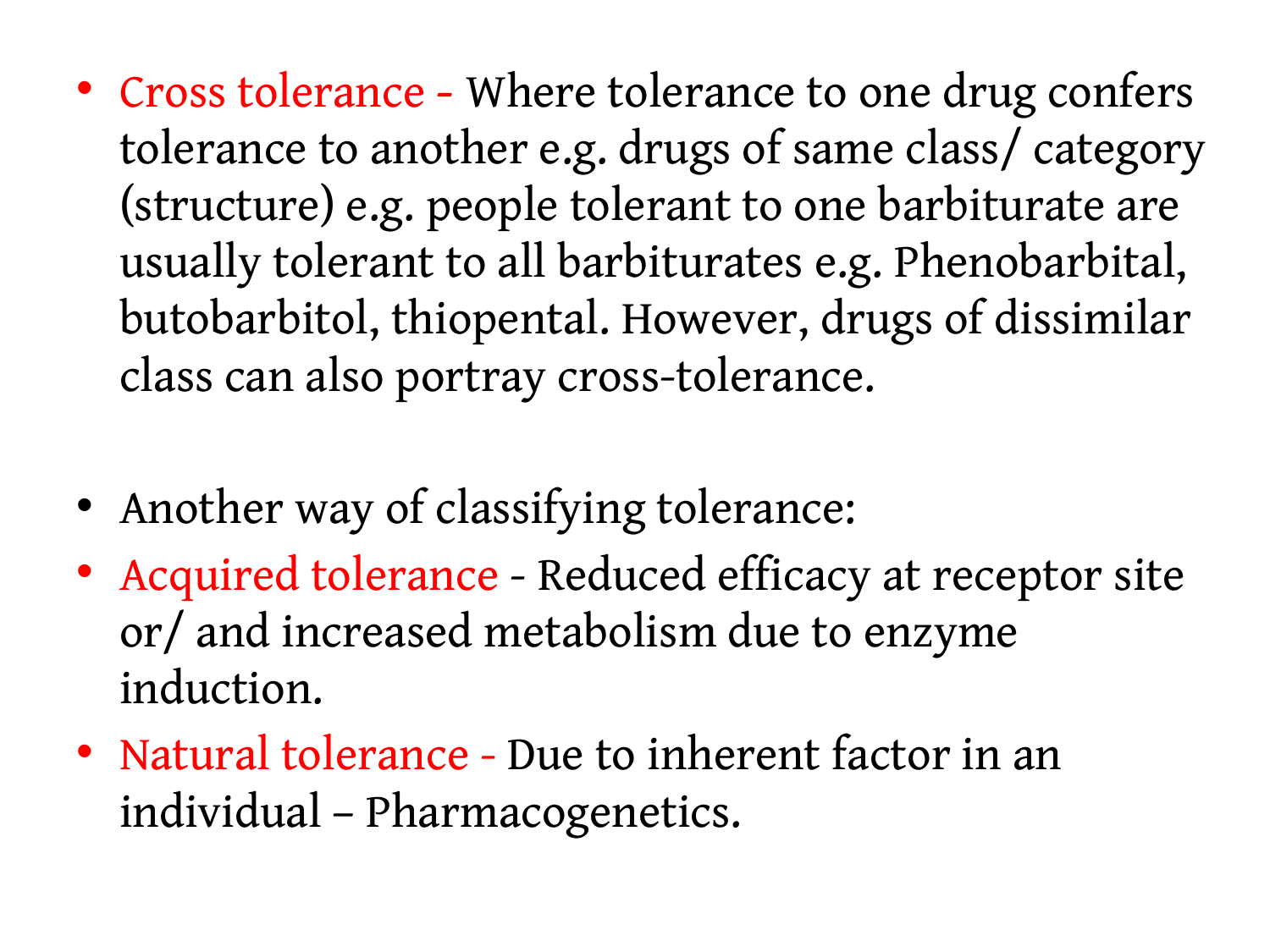

Cross tolerance - Where tolerance to one drug confers tolerance to another e.g. drugs of same class/ category (structure) e.g. people tolerant to one barbiturate are usually tolerant to all barbiturates e.g. Phenobarbital, butobarbitol, thiopental. However, drugs of dissimilar class can also portray cross-tolerance.

Another way of classifying tolerance:
Acquired tolerance - Reduced efficacy at receptor site or/ and increased metabolism due to enzyme induction.
Natural tolerance - Due to inherent factor in an individual – Pharmacogenetics.